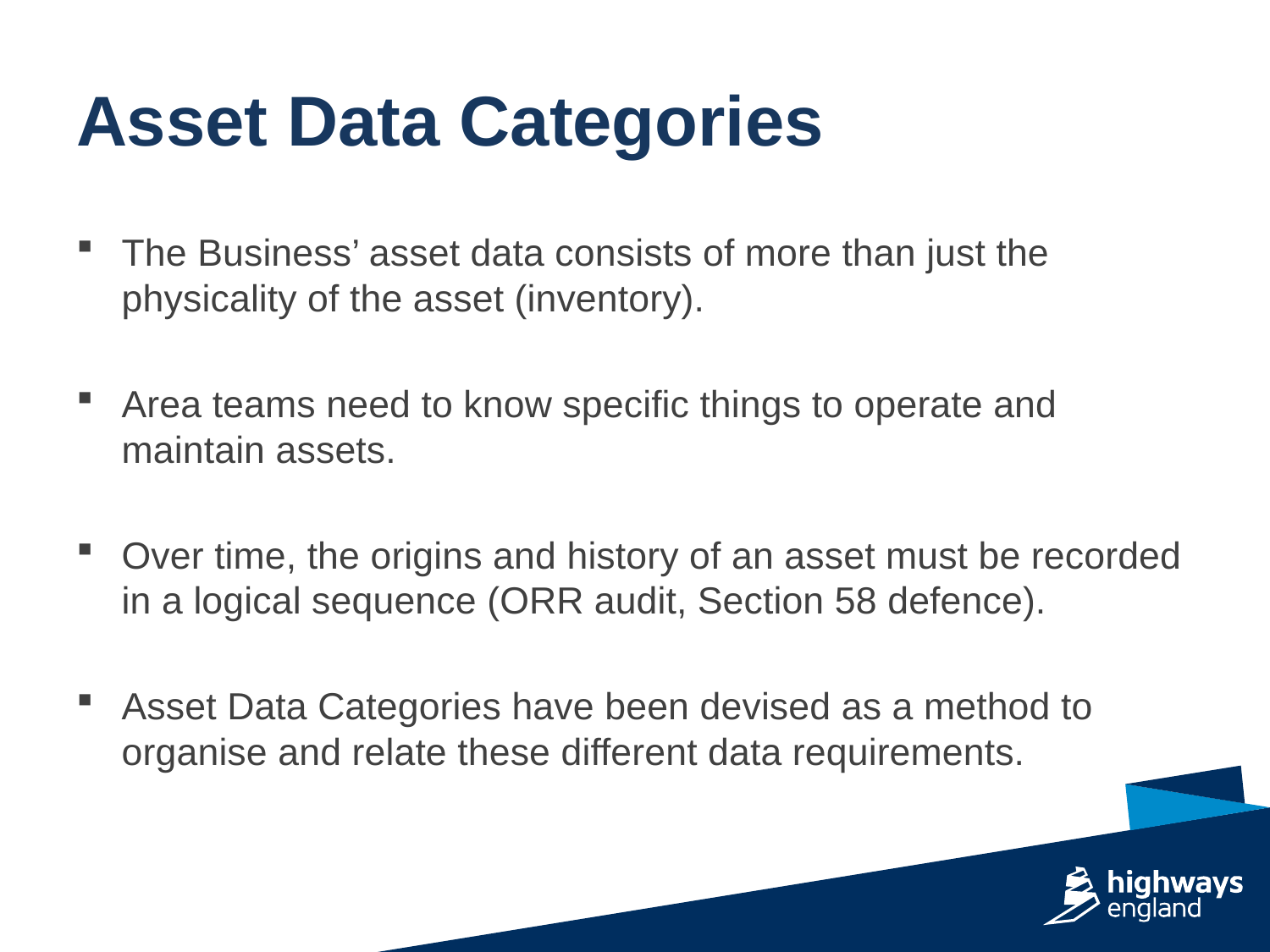

# Asset Data Categories
The Business’ asset data consists of more than just the physicality of the asset (inventory).

Area teams need to know specific things to operate and maintain assets.

Over time, the origins and history of an asset must be recorded in a logical sequence (ORR audit, Section 58 defence).

Asset Data Categories have been devised as a method to organise and relate these different data requirements.